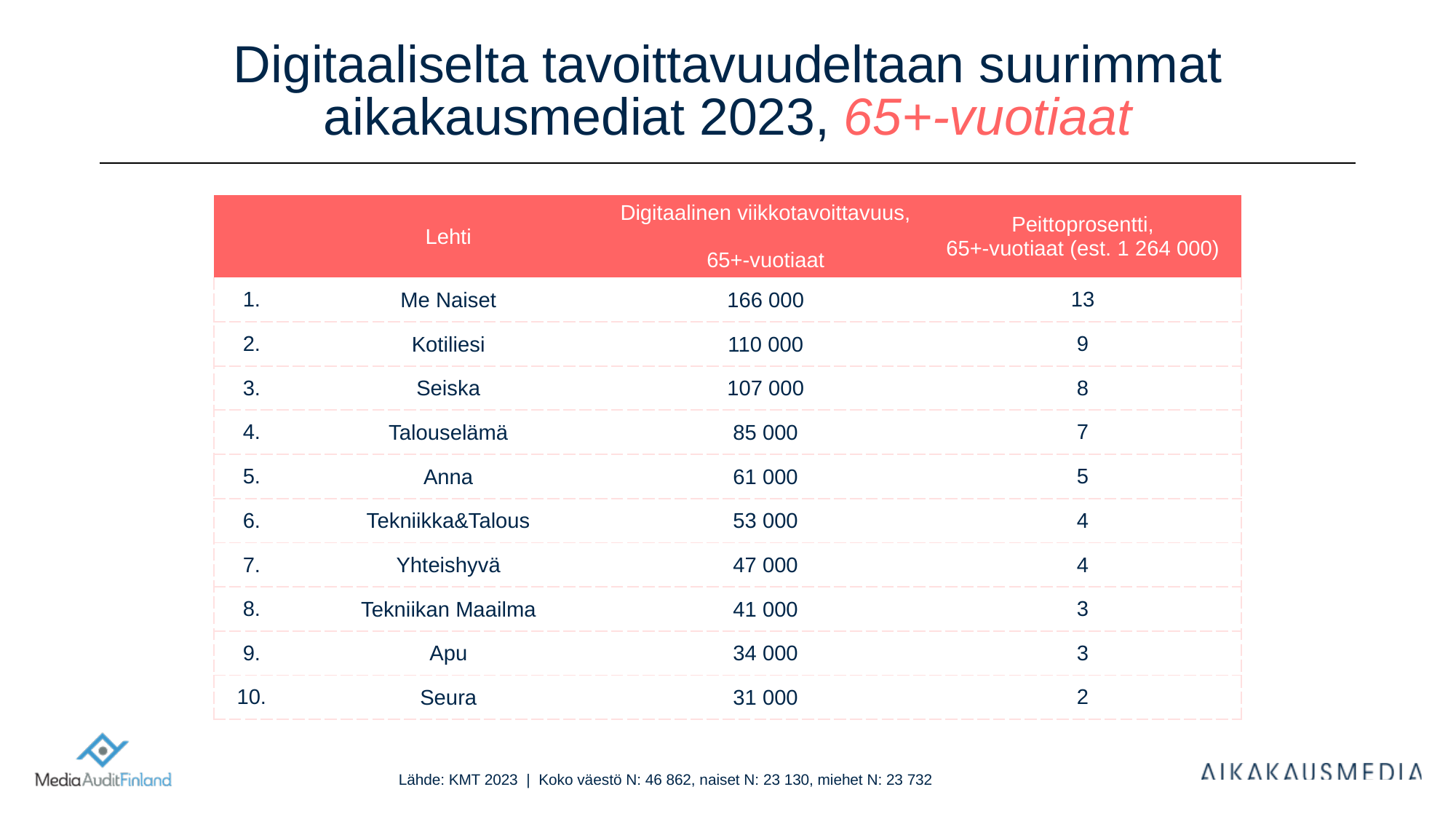

# Digitaaliselta tavoittavuudeltaan suurimmat aikakausmediat 2023, 65+-vuotiaat
|  | Lehti | Digitaalinen viikkotavoittavuus, 65+-vuotiaat | Peittoprosentti, 65+-vuotiaat (est. 1 264 000) |
| --- | --- | --- | --- |
| 1. | Me Naiset | 166 000 | 13 |
| 2. | Kotiliesi | 110 000 | 9 |
| 3. | Seiska | 107 000 | 8 |
| 4. | Talouselämä | 85 000 | 7 |
| 5. | Anna | 61 000 | 5 |
| 6. | Tekniikka&Talous | 53 000 | 4 |
| 7. | Yhteishyvä | 47 000 | 4 |
| 8. | Tekniikan Maailma | 41 000 | 3 |
| 9. | Apu | 34 000 | 3 |
| 10. | Seura | 31 000 | 2 |